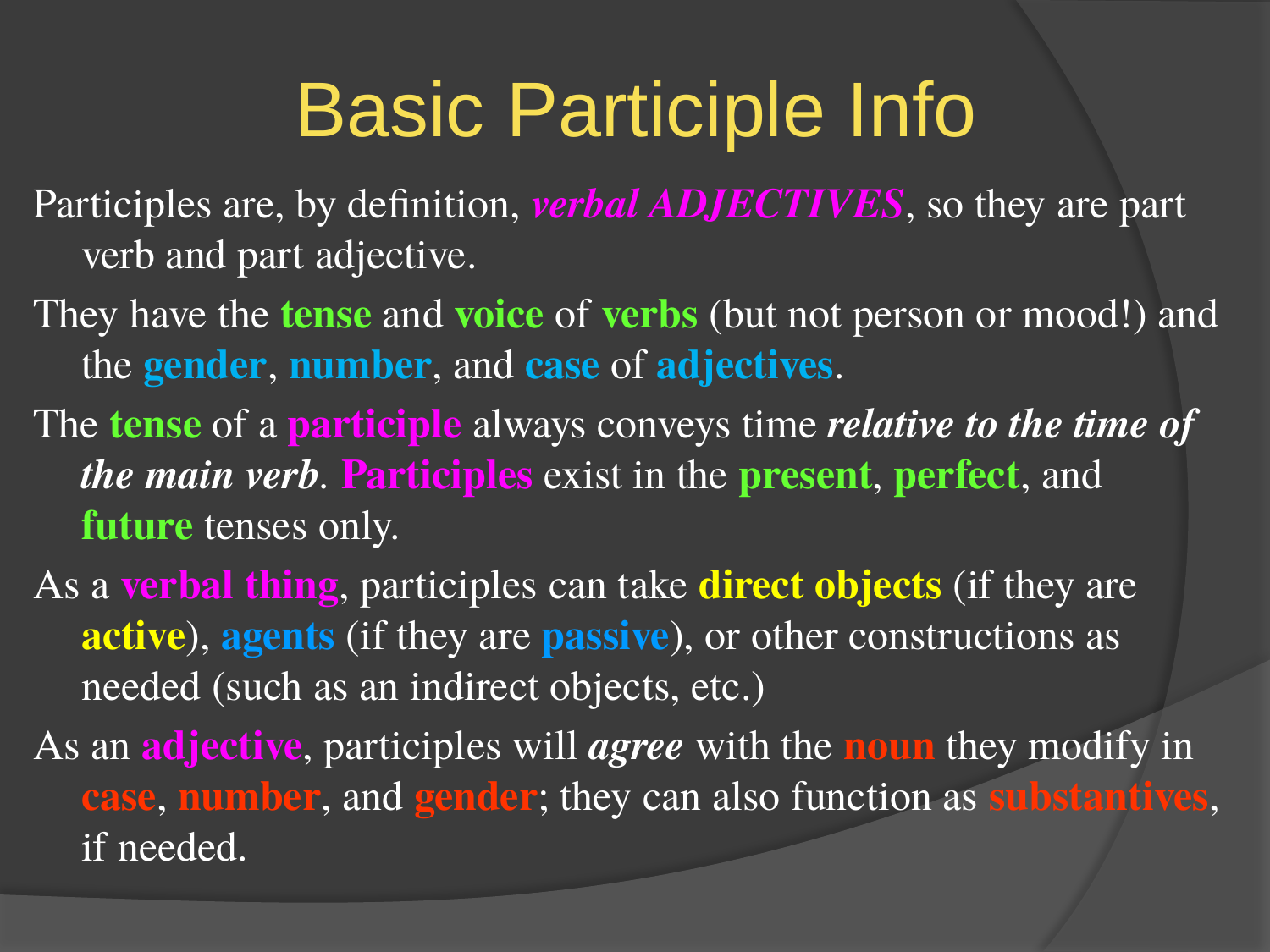

Basic Participle Info
Participles are, by definition, verbal ADJECTIVES, so they are part verb and part adjective.
They have the tense and voice of verbs (but not person or mood!) and the gender, number, and case of adjectives.
The tense of a participle always conveys time relative to the time of the main verb. Participles exist in the present, perfect, and future tenses only.
As a verbal thing, participles can take direct objects (if they are active), agents (if they are passive), or other constructions as needed (such as an indirect objects, etc.)
As an adjective, participles will agree with the noun they modify in case, number, and gender; they can also function as substantives, if needed.